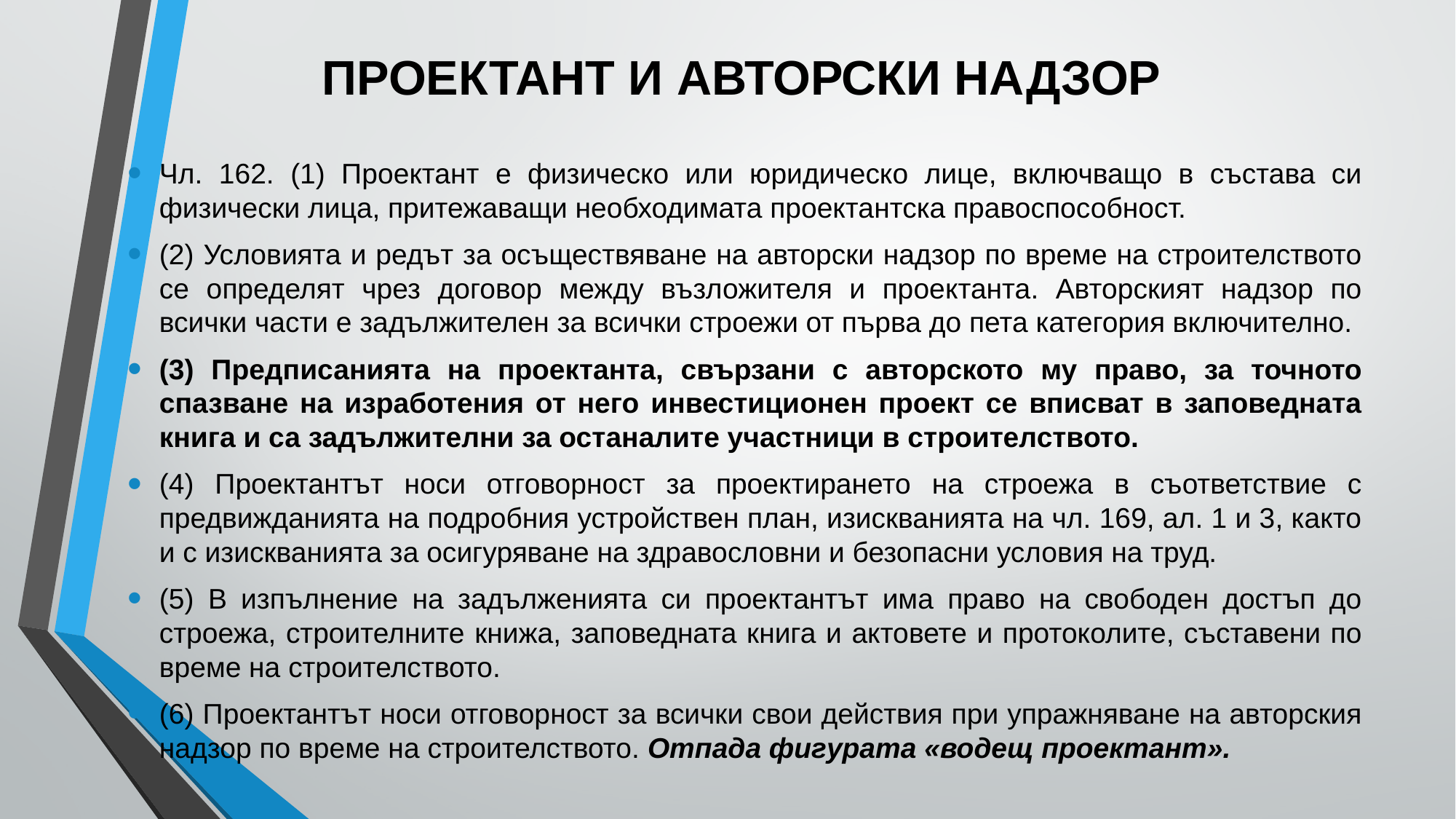

# ПРОЕКТАНТ И АВТОРСКИ НАДЗОР
Чл. 162. (1) Проектант е физическо или юридическо лице, включващо в състава си физически лица, притежаващи необходимата проектантска правоспособност.
(2) Условията и редът за осъществяване на авторски надзор по време на строителството се определят чрез договор между възложителя и проектанта. Авторският надзор по всички части е задължителен за всички строежи от първа до пета категория включително.
(3) Предписанията на проектанта, свързани с авторското му право, за точното спазване на изработения от него инвестиционен проект се вписват в заповедната книга и са задължителни за останалите участници в строителството.
(4) Проектантът носи отговорност за проектирането на строежа в съответствие с предвижданията на подробния устройствен план, изискванията на чл. 169, ал. 1 и 3, както и с изискванията за осигуряване на здравословни и безопасни условия на труд.
(5) В изпълнение на задълженията си проектантът има право на свободен достъп до строежа, строителните книжа, заповедната книга и актовете и протоколите, съставени по време на строителството.
(6) Проектантът носи отговорност за всички свои действия при упражняване на авторския надзор по време на строителството. Отпада фигурата «водещ проектант».